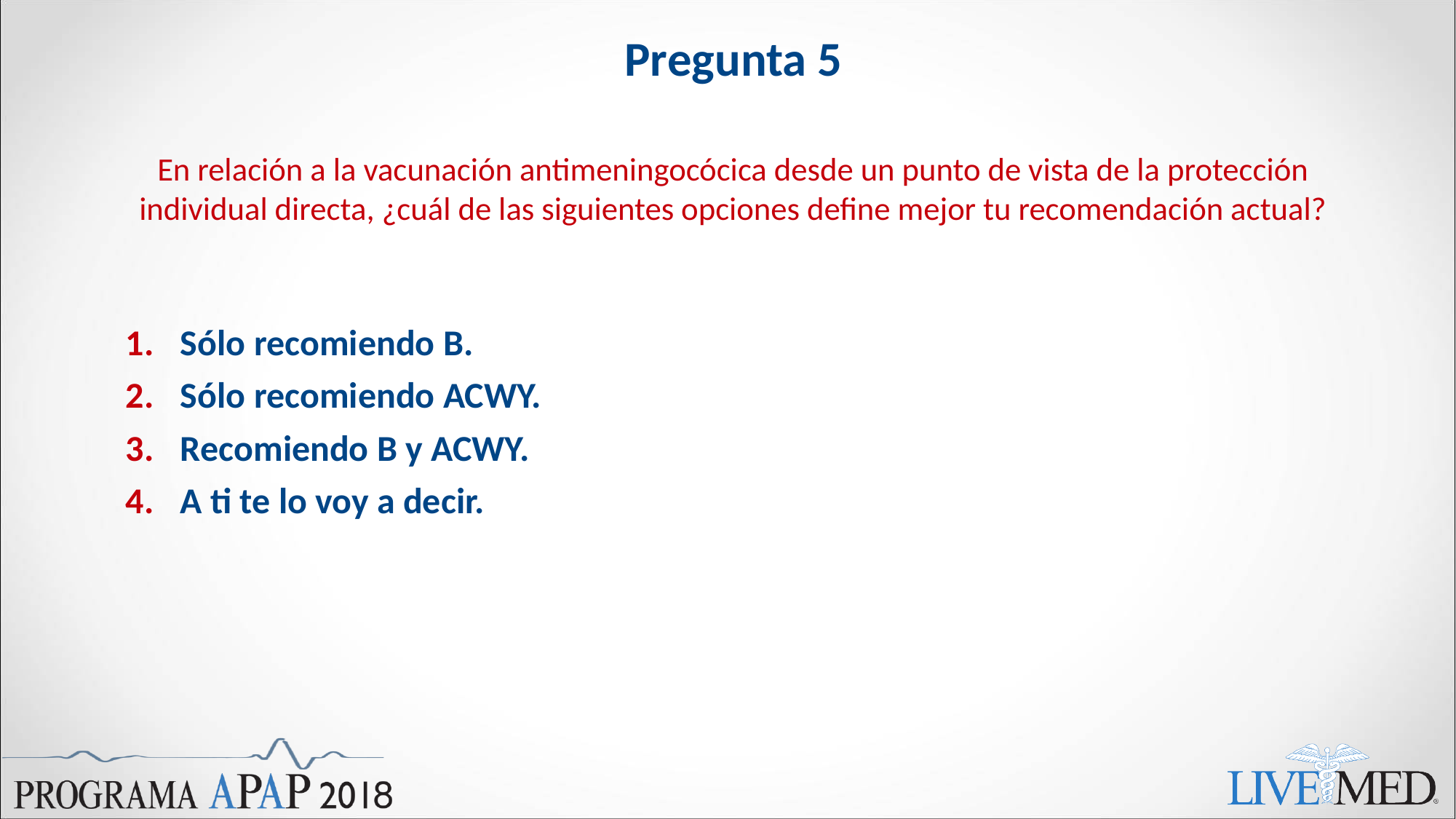

# Pregunta 5
En relación a la vacunación antimeningocócica desde un punto de vista de la protección individual directa, ¿cuál de las siguientes opciones define mejor tu recomendación actual?
Sólo recomiendo B.
Sólo recomiendo ACWY.
Recomiendo B y ACWY.
A ti te lo voy a decir.